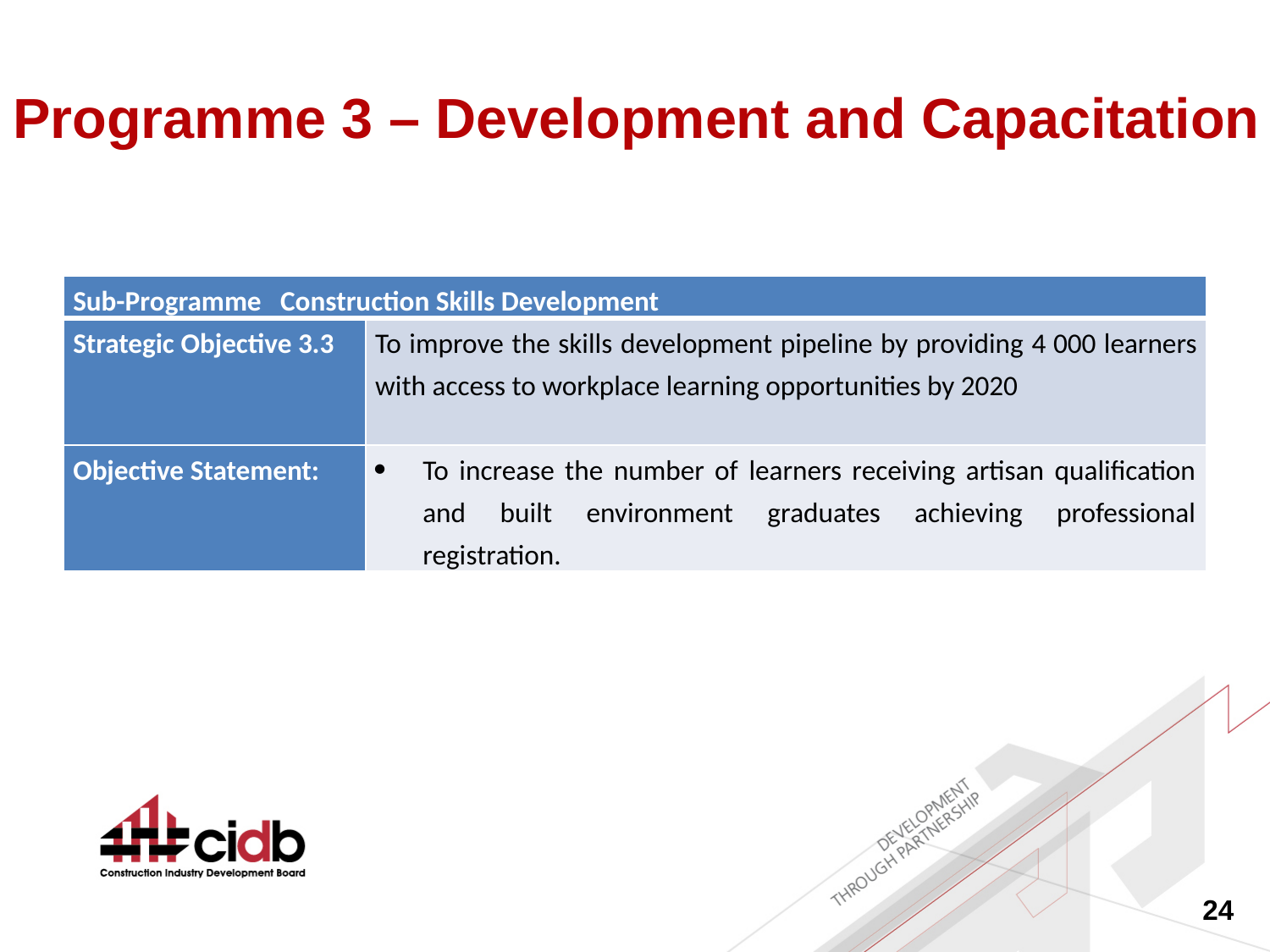

# Programme 3 – Development and Capacitation
| Sub-Programme Construction Skills Development |  |
| --- | --- |
| Strategic Objective 3.3 | To improve the skills development pipeline by providing 4 000 learners with access to workplace learning opportunities by 2020 |
| Objective Statement: | To increase the number of learners receiving artisan qualification and built environment graduates achieving professional registration. |